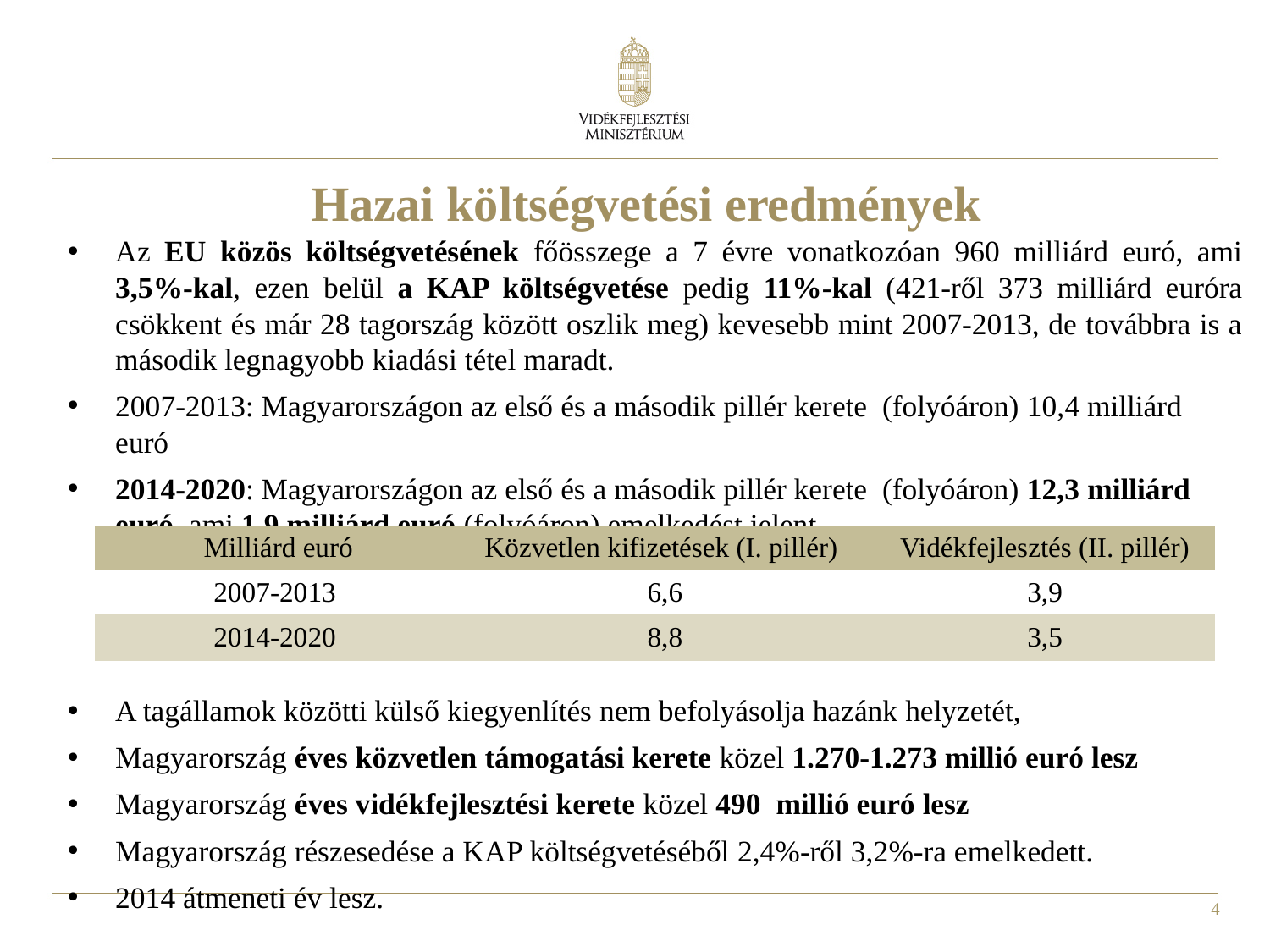

Hazai költségvetési eredmények
Az EU közös költségvetésének főösszege a 7 évre vonatkozóan 960 milliárd euró, ami 3,5%-kal, ezen belül a KAP költségvetése pedig 11%-kal (421-ről 373 milliárd euróra csökkent és már 28 tagország között oszlik meg) kevesebb mint 2007-2013, de továbbra is a második legnagyobb kiadási tétel maradt.
2007-2013: Magyarországon az első és a második pillér kerete  (folyóáron) 10,4 milliárd euró
2014-2020: Magyarországon az első és a második pillér kerete  (folyóáron) 12,3 milliárd euró, ami 1,9 milliárd euró (folyóáron) emelkedést jelent.

A tagállamok közötti külső kiegyenlítés nem befolyásolja hazánk helyzetét,
Magyarország éves közvetlen támogatási kerete közel 1.270-1.273 millió euró lesz
Magyarország éves vidékfejlesztési kerete közel 490  millió euró lesz
Magyarország részesedése a KAP költségvetéséből 2,4%-ről 3,2%-ra emelkedett.
2014 átmeneti év lesz.
| Milliárd euró | Közvetlen kifizetések (I. pillér) | Vidékfejlesztés (II. pillér) |
| --- | --- | --- |
| 2007-2013 | 6,6 | 3,9 |
| 2014-2020 | 8,8 | 3,5 |